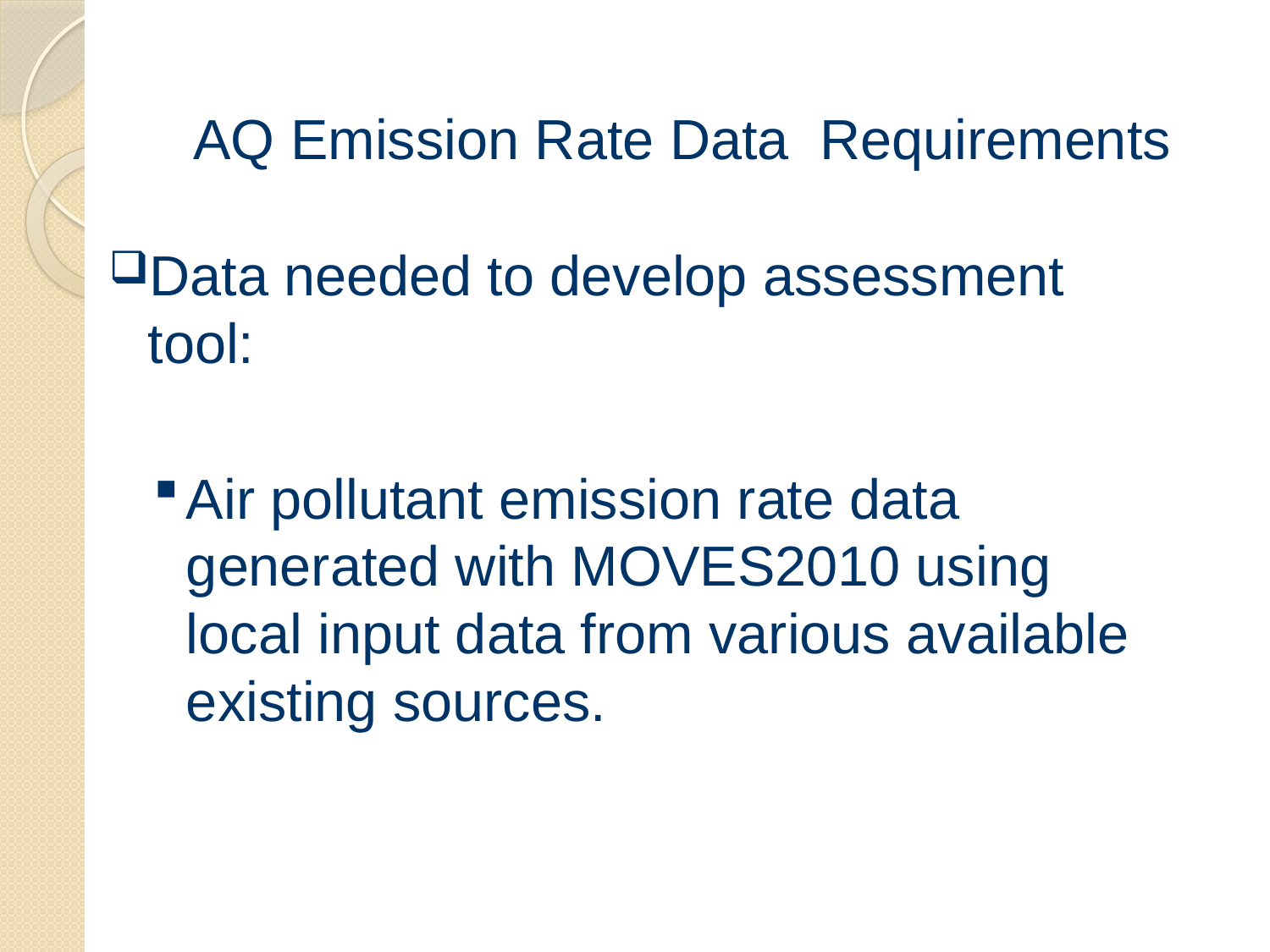

# AQ Emission Rate Data  Requirements
Data needed to develop assessment tool:

Air pollutant emission rate data  generated with MOVES2010 using local input data from various available existing sources.